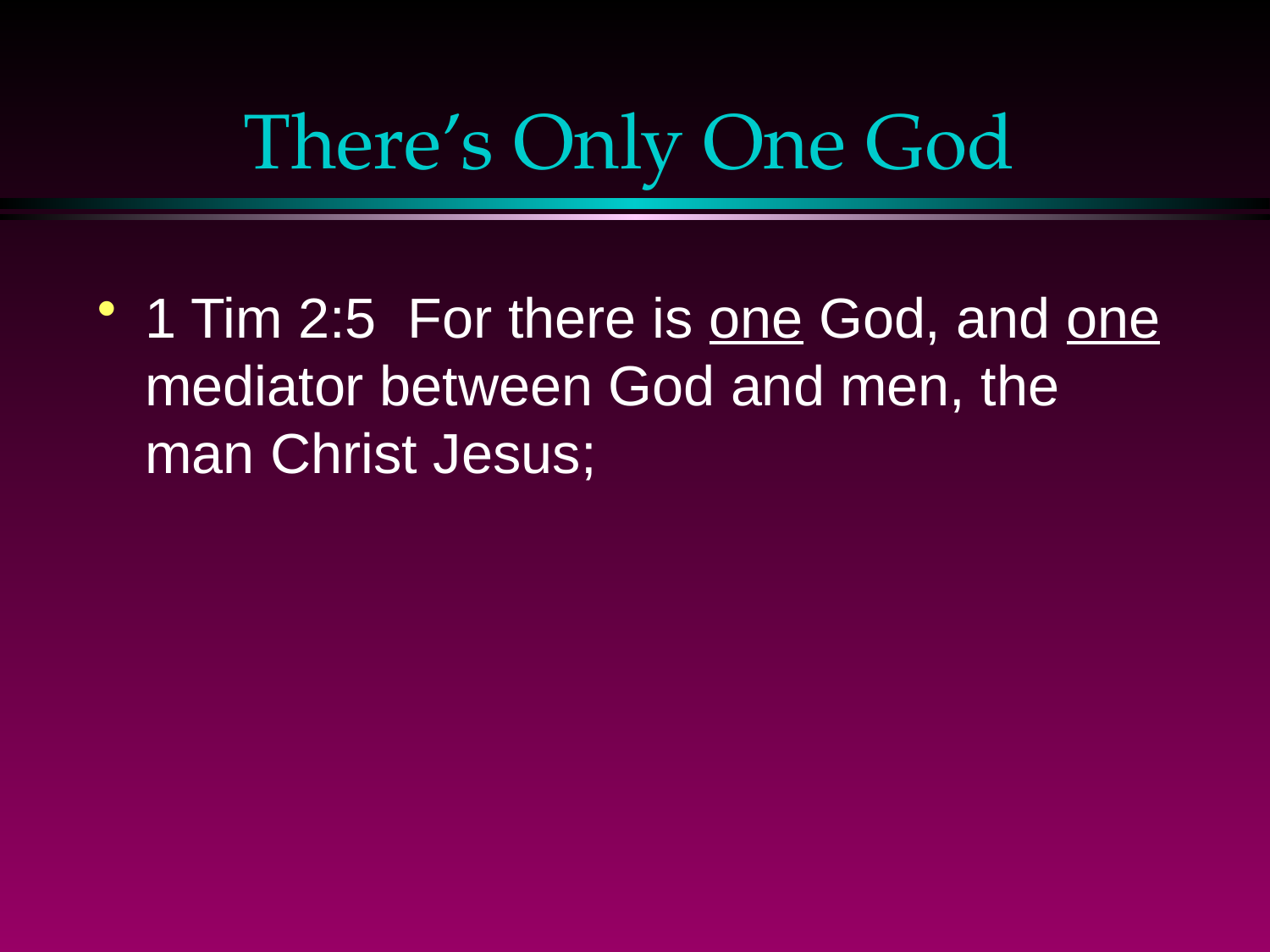

# There’s Only One God
1 Tim 2:5  For there is one God, and one mediator between God and men, the man Christ Jesus;